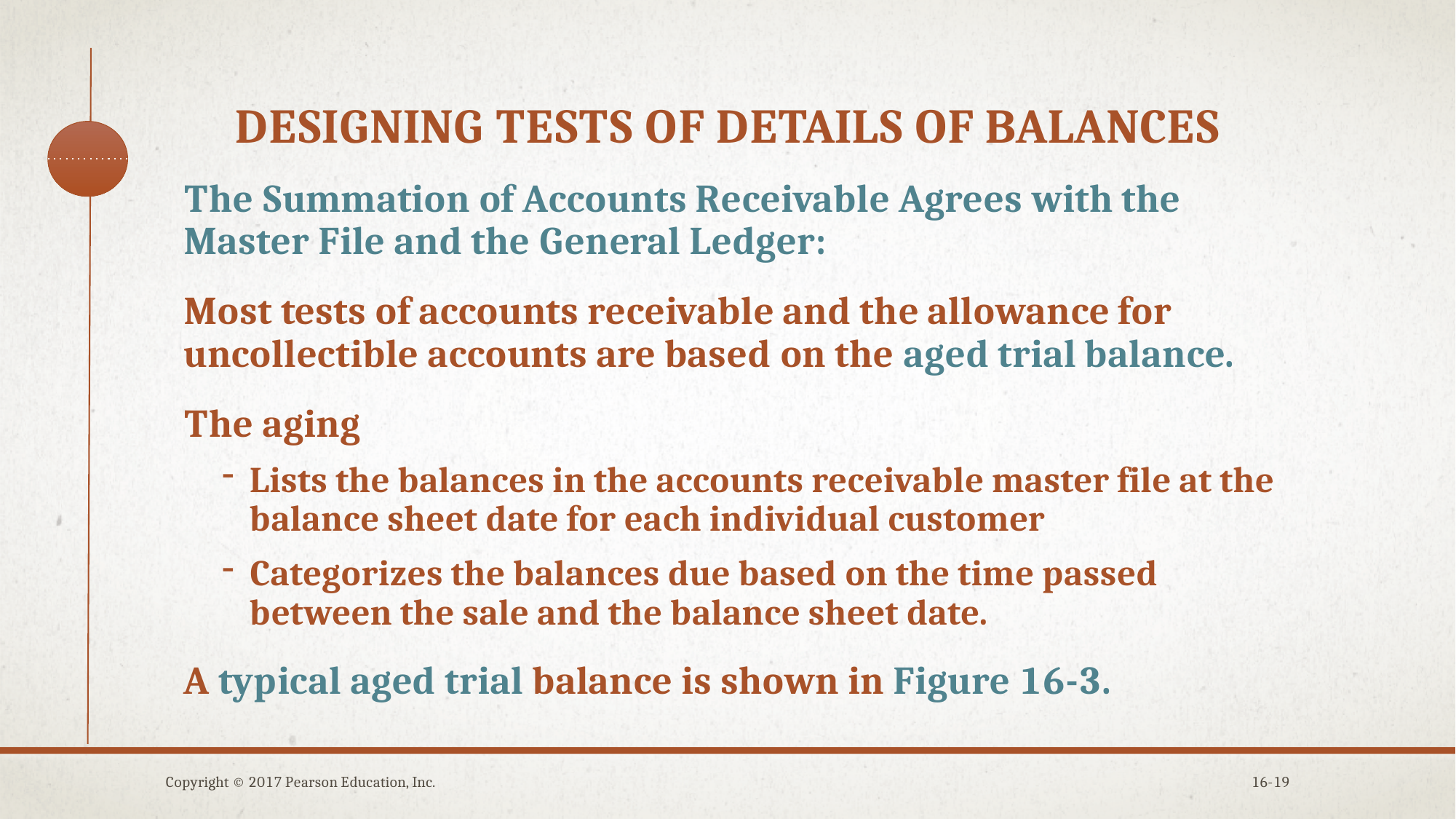

# Designing tests of details of balances

The Summation of Accounts Receivable Agrees with the Master File and the General Ledger:
Most tests of accounts receivable and the allowance for uncollectible accounts are based on the aged trial balance.
The aging
Lists the balances in the accounts receivable master file at the balance sheet date for each individual customer
Categorizes the balances due based on the time passed between the sale and the balance sheet date.
A typical aged trial balance is shown in Figure 16-3.
Copyright © 2017 Pearson Education, Inc.
16-19